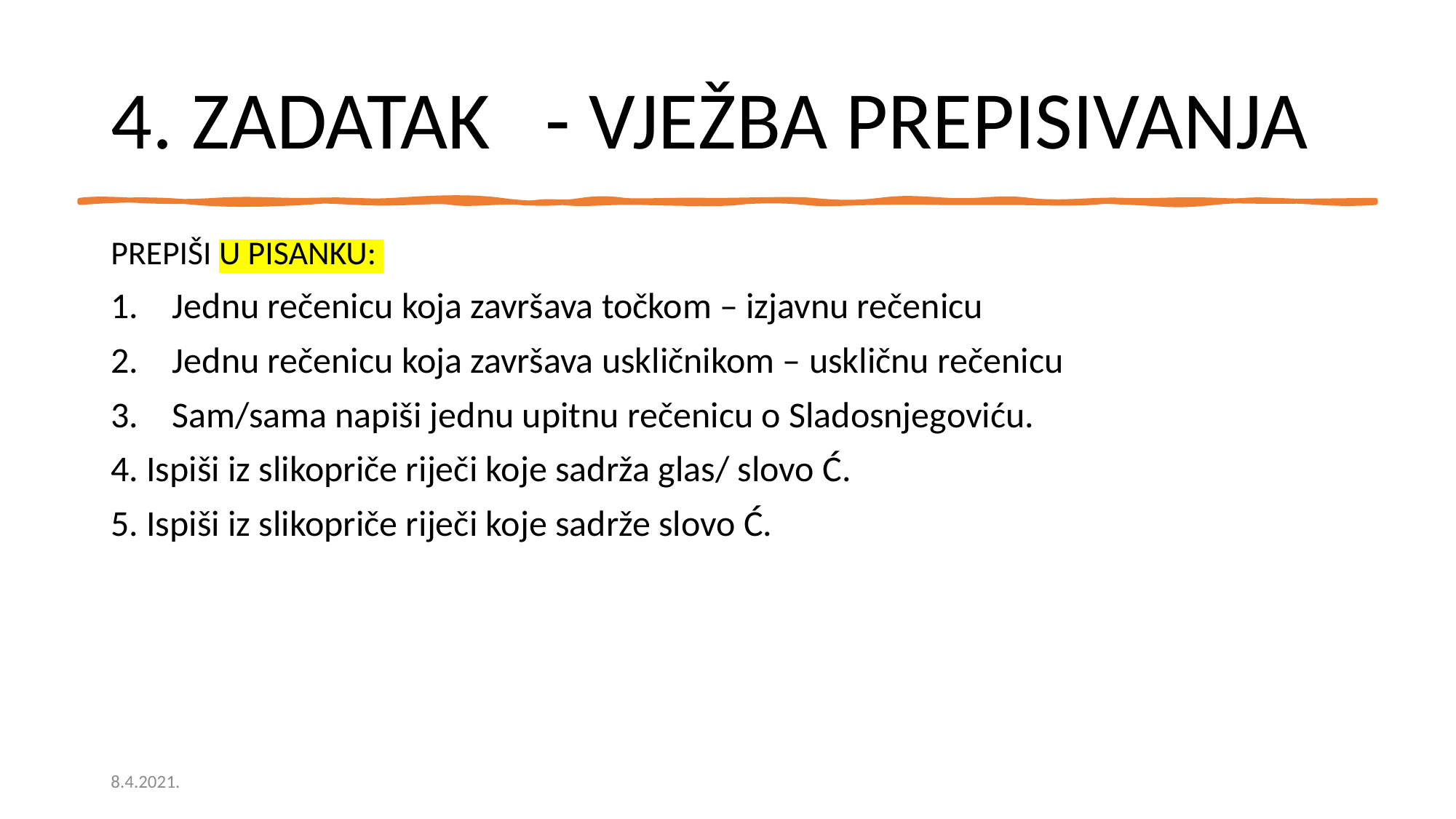

# 4. ZADATAK   - VJEŽBA PREPISIVANJA

PREPIŠI U PISANKU:
Jednu rečenicu koja završava točkom – izjavnu rečenicu
Jednu rečenicu koja završava uskličnikom – uskličnu rečenicu
Sam/sama napiši jednu upitnu rečenicu o Sladosnjegoviću.
4. Ispiši iz slikopriče riječi koje sadrža glas/ slovo Ć.
5. Ispiši iz slikopriče riječi koje sadrže slovo Ć.

8.4.2021.